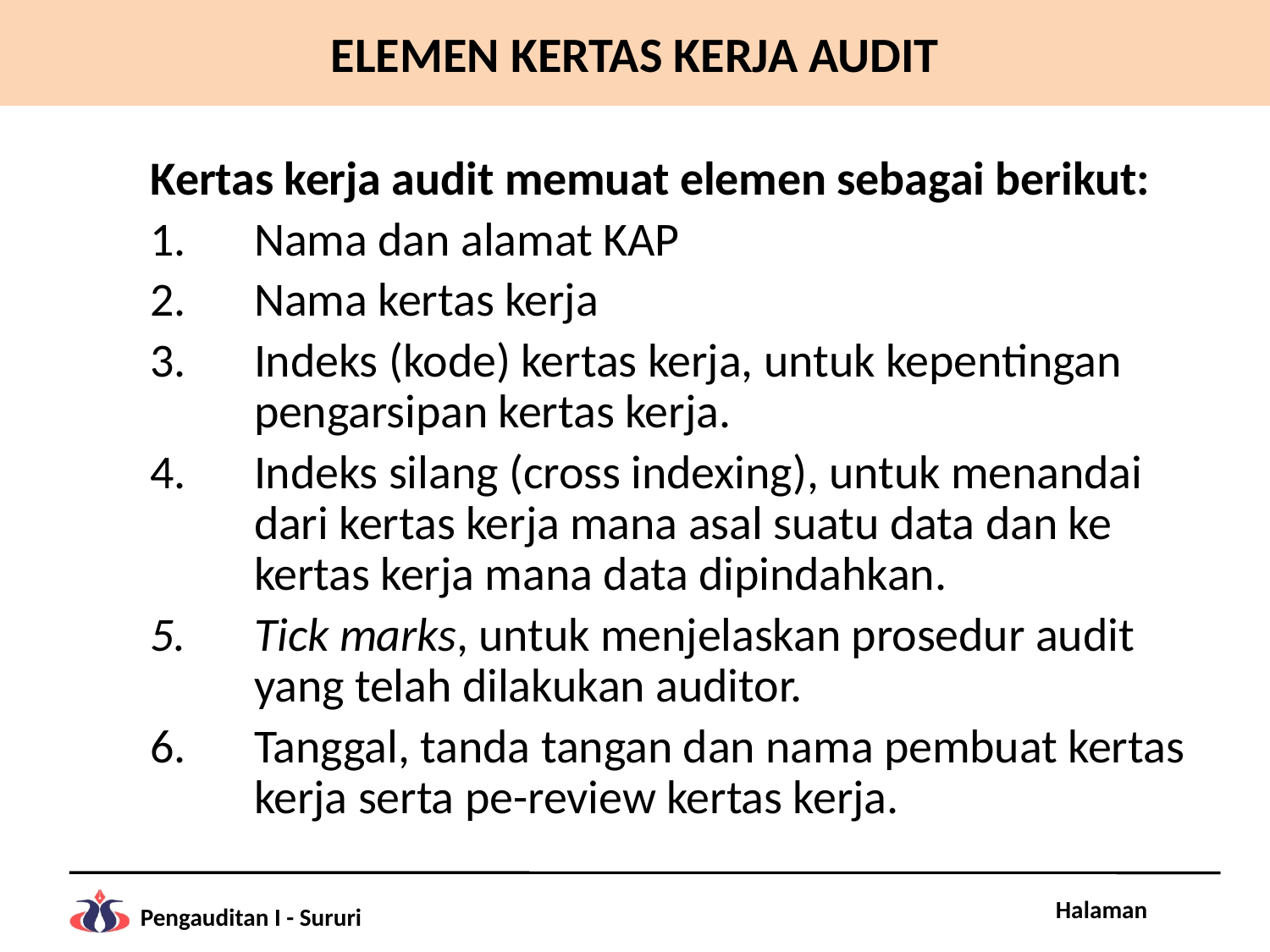

# ELEMEN KERTAS KERJA AUDIT
Kertas kerja audit memuat elemen sebagai berikut:
Nama dan alamat KAP
Nama kertas kerja
Indeks (kode) kertas kerja, untuk kepentingan pengarsipan kertas kerja.
Indeks silang (cross indexing), untuk menandai dari kertas kerja mana asal suatu data dan ke kertas kerja mana data dipindahkan.
Tick marks, untuk menjelaskan prosedur audit yang telah dilakukan auditor.
Tanggal, tanda tangan dan nama pembuat kertas kerja serta pe-review kertas kerja.